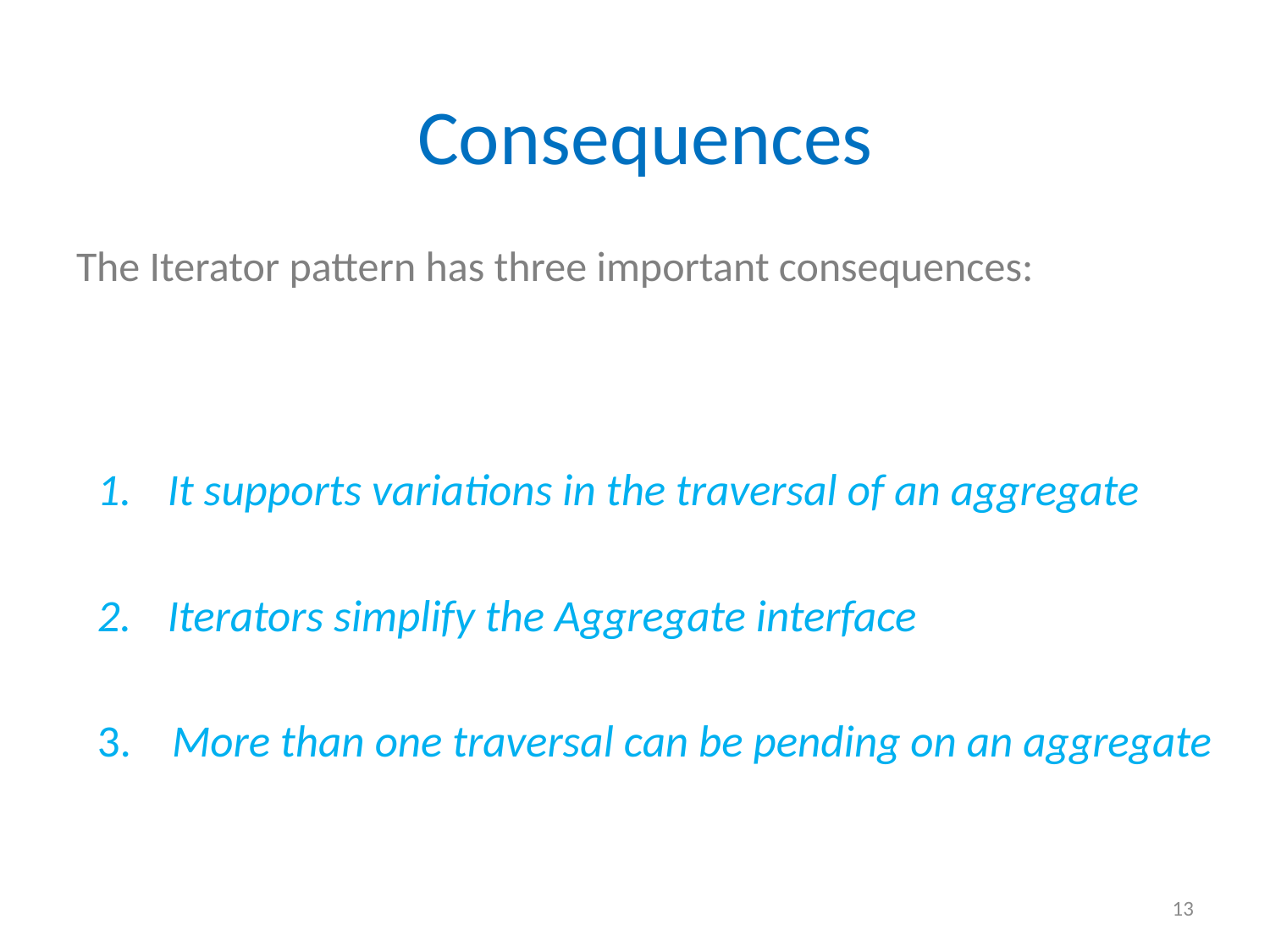

# Consequences
The Iterator pattern has three important consequences:
It supports variations in the traversal of an aggregate

Iterators simplify the Aggregate interface

3.    More than one traversal can be pending on an aggregate

13